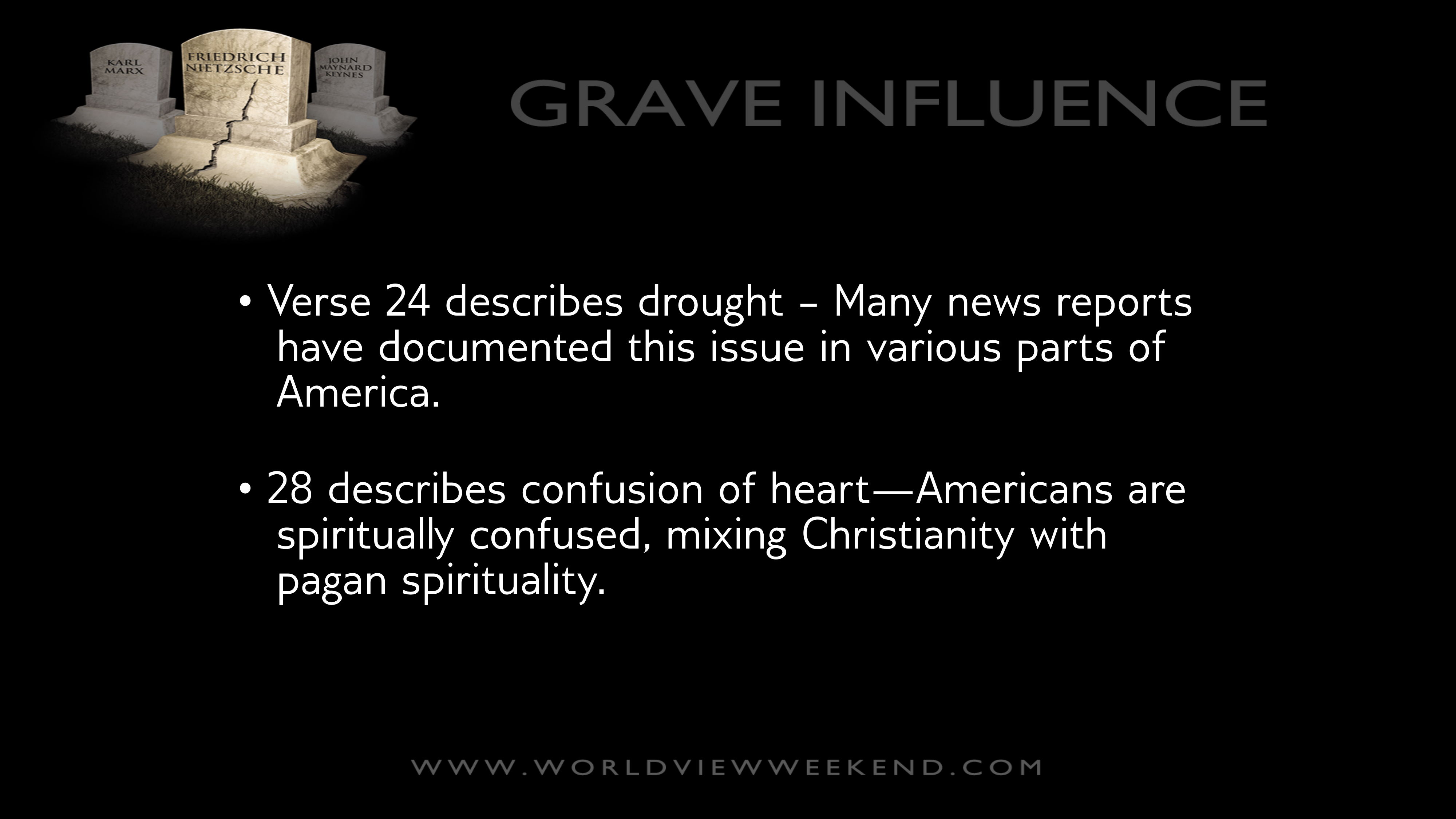

• Verse 24 describes drought – Many news reports have documented this issue in various parts of America.
• 28 describes confusion of heart—Americans are spiritually confused, mixing Christianity with pagan spirituality.